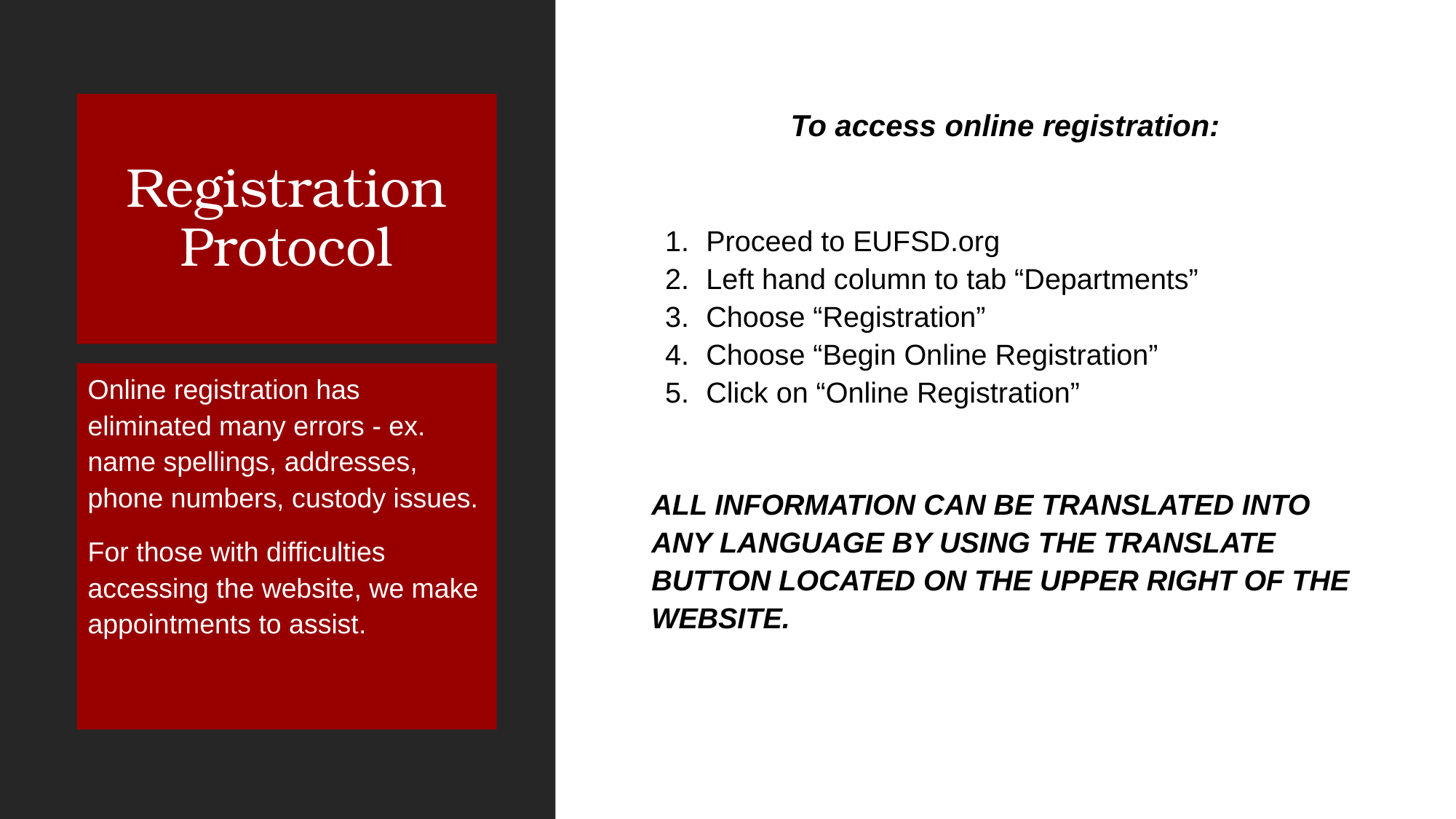

# Registration Protocol
To access online registration:

Proceed to EUFSD.org
Left hand column to tab “Departments”
Choose “Registration”
Choose “Begin Online Registration”
Click on “Online Registration”

ALL INFORMATION CAN BE TRANSLATED INTO ANY LANGUAGE BY USING THE TRANSLATE BUTTON LOCATED ON THE UPPER RIGHT OF THE WEBSITE.
Online registration has eliminated many errors - ex. name spellings, addresses, phone numbers, custody issues.
For those with difficulties accessing the website, we make appointments to assist.